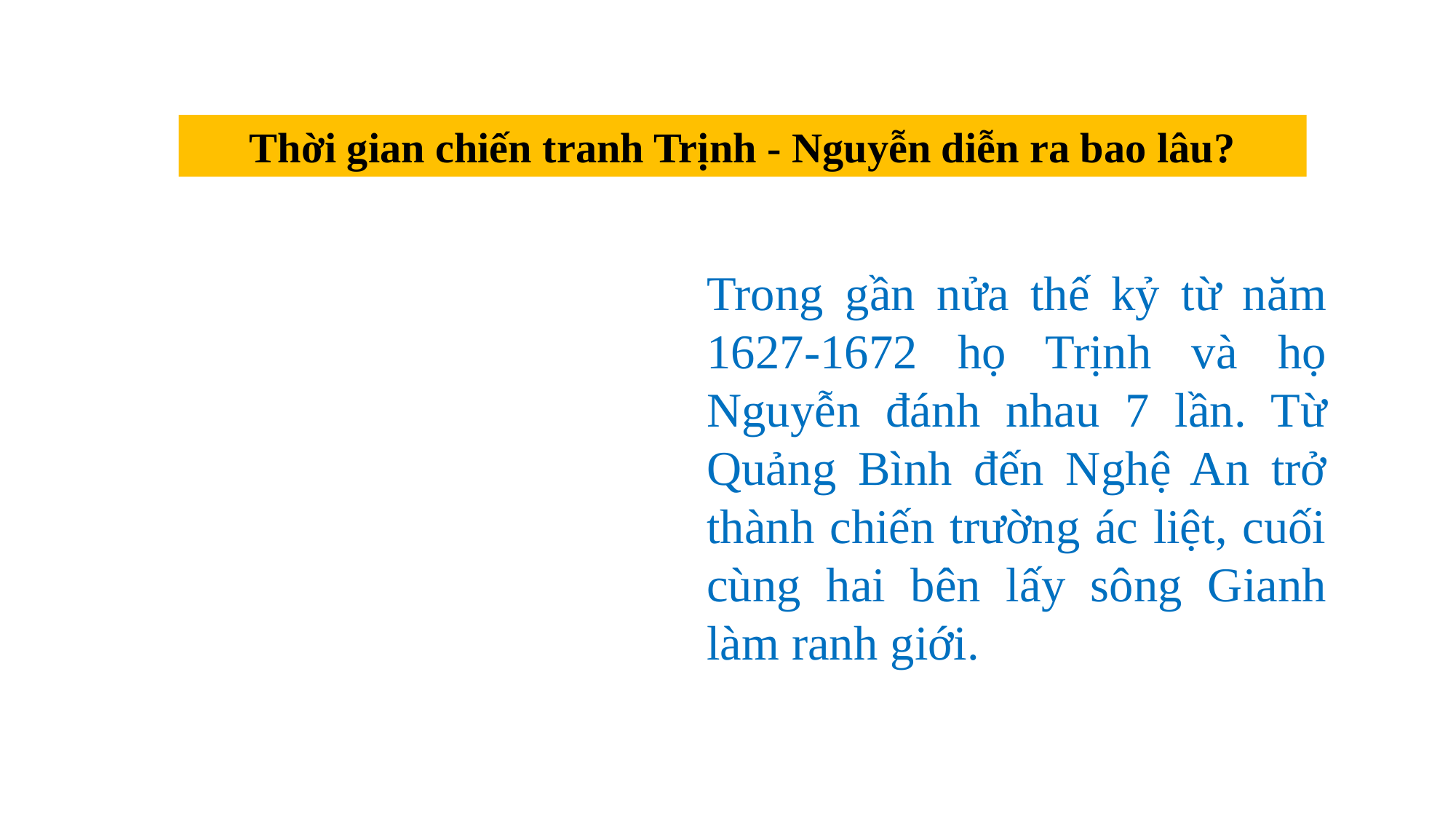

Thời gian chiến tranh Trịnh - Nguyễn diễn ra bao lâu?
Trong gần nửa thế kỷ từ năm 1627-1672 họ Trịnh và họ Nguyễn đánh nhau 7 lần. Từ Quảng Bình đến Nghệ An trở thành chiến trường ác liệt, cuối cùng hai bên lấy sông Gianh làm ranh giới.